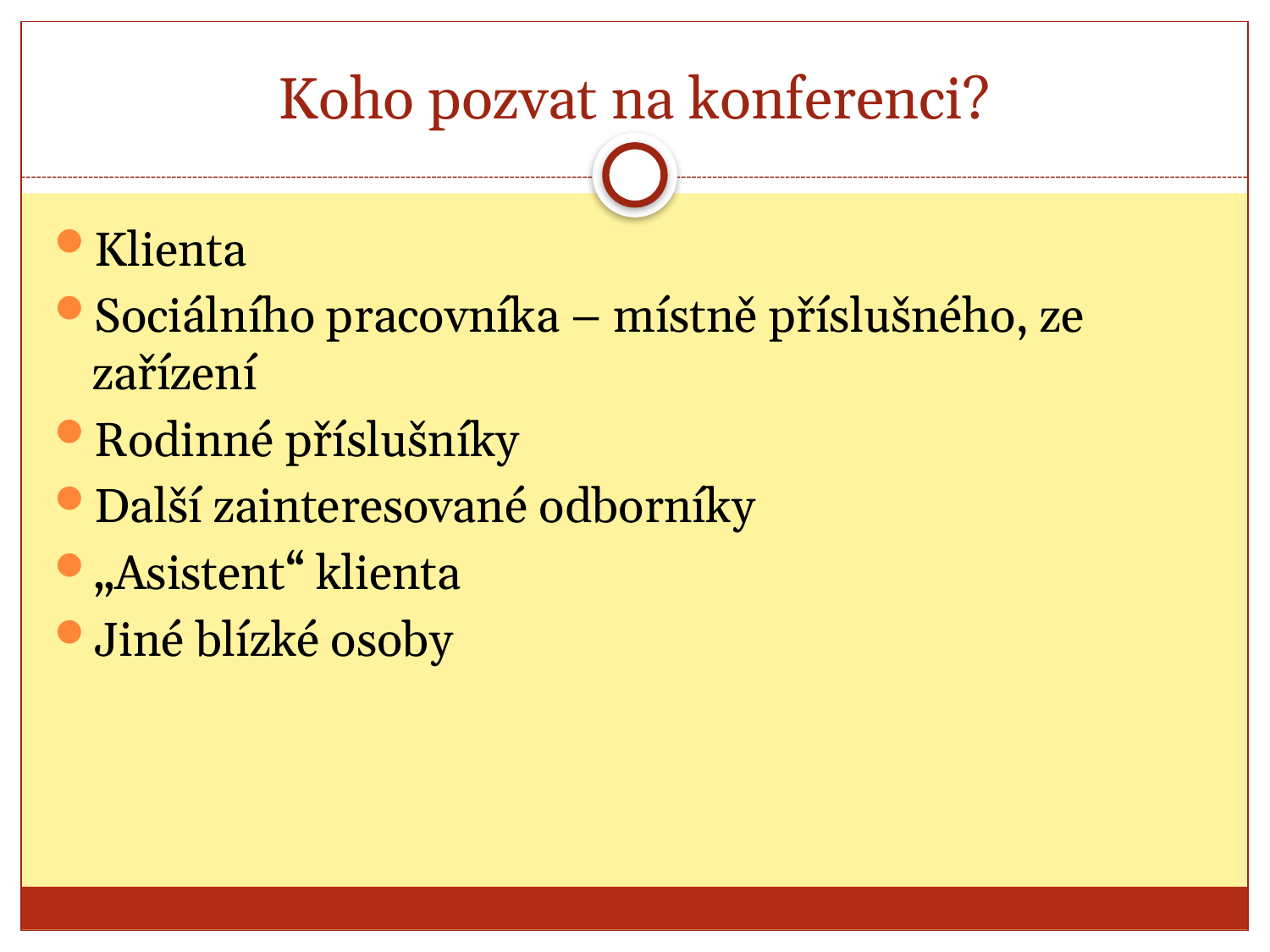

# Koho pozvat na konferenci?
Klienta
Sociálního pracovníka – místně příslušného, ze zařízení
Rodinné příslušníky
Další zainteresované odborníky
„Asistent“ klienta
Jiné blízké osoby